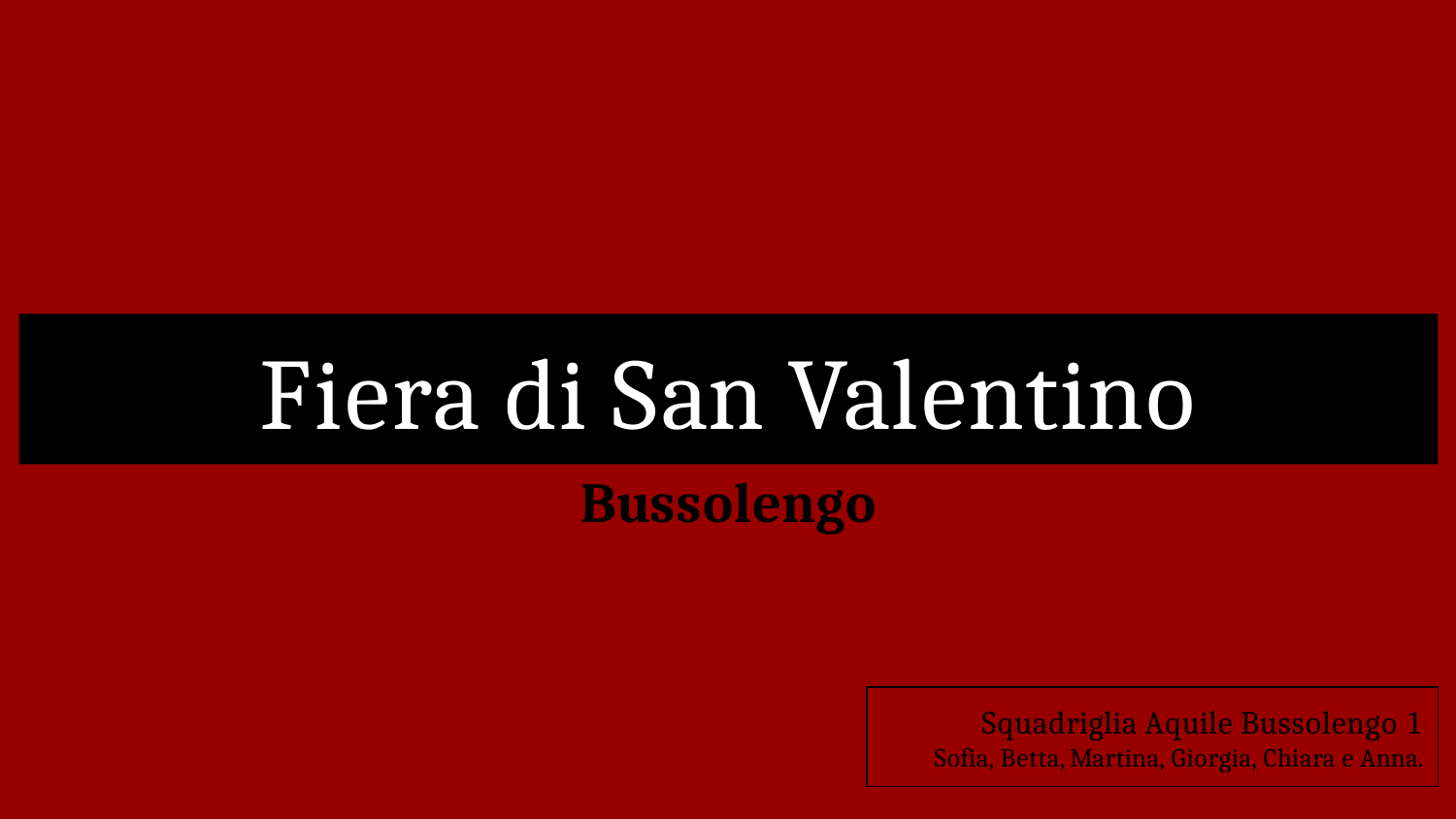

Fiera di San Valentino
Bussolengo
Squadriglia Aquile Bussolengo 1
Sofia, Betta, Martina, Giorgia, Chiara e Anna.